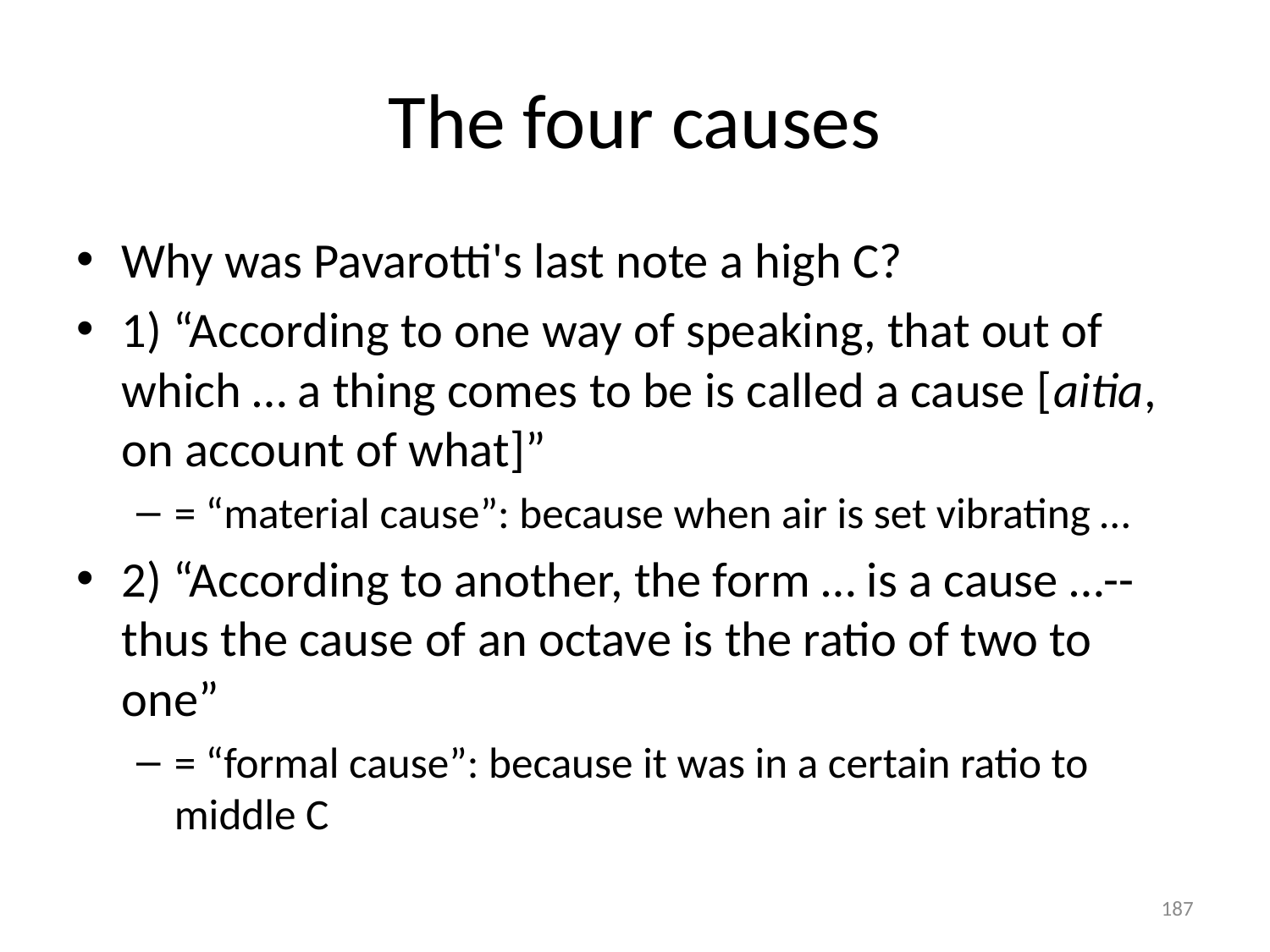

# The four causes
Why was Pavarotti's last note a high C?
1) “According to one way of speaking, that out of which … a thing comes to be is called a cause [aitia, on account of what]”
= “material cause”: because when air is set vibrating …
2) “According to another, the form … is a cause …--thus the cause of an octave is the ratio of two to one”
= “formal cause”: because it was in a certain ratio to middle C
187